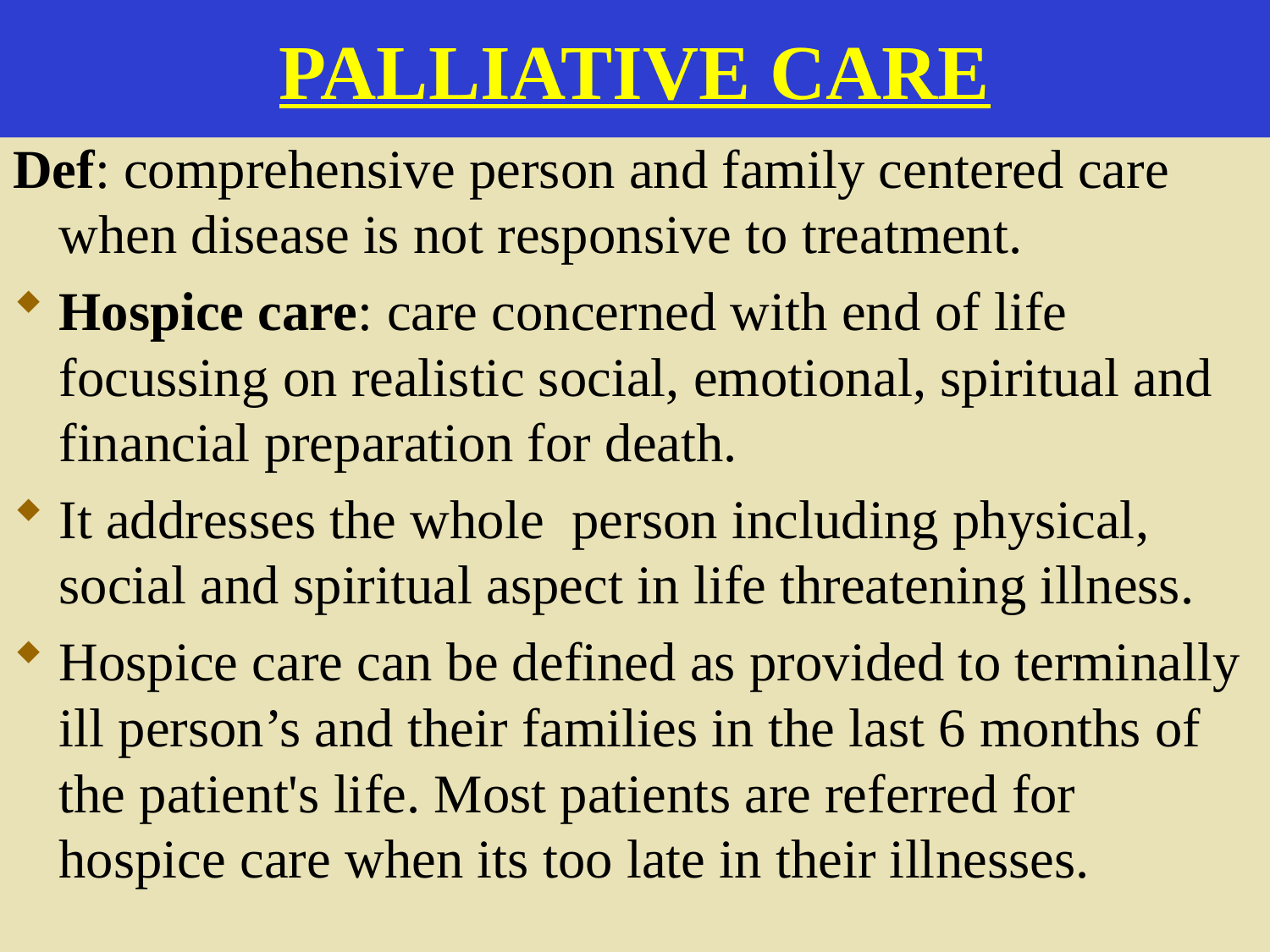

# PALLIATIVE CARE
Def: comprehensive person and family centered care when disease is not responsive to treatment.
Hospice care: care concerned with end of life focussing on realistic social, emotional, spiritual and financial preparation for death.
It addresses the whole  person including physical, social and spiritual aspect in life threatening illness.
Hospice care can be defined as provided to terminally ill person’s and their families in the last 6 months of the patient's life. Most patients are referred for hospice care when its too late in their illnesses.

128